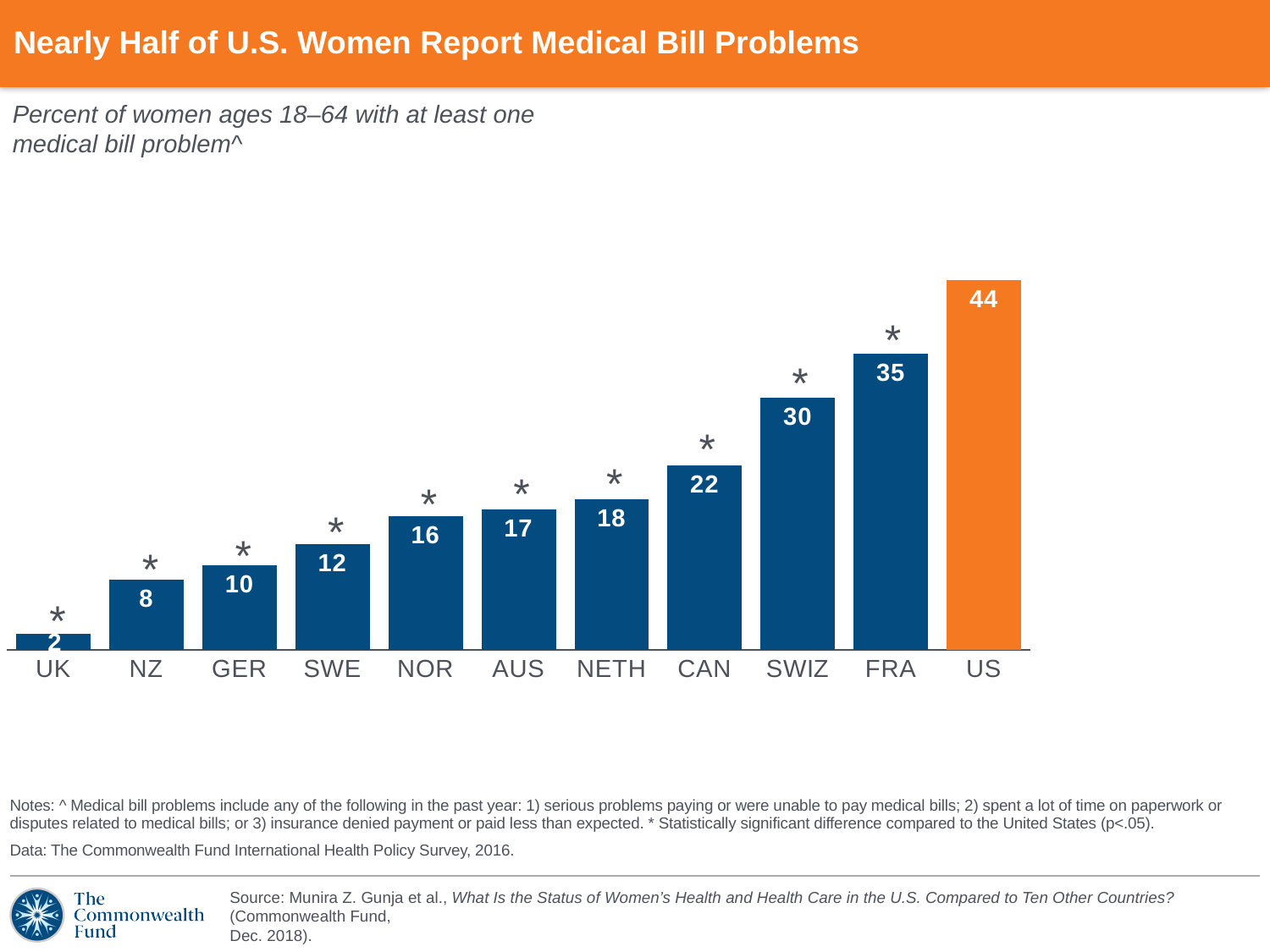

# Nearly Half of U.S. Women Report Medical Bill Problems
Percent of women ages 18–64 with at least one
medical bill problem^

### Chart

| Category | Females |
|---|---|
| UK | 1.93 |
| NZ | 8.27 |
| GER | 9.95 |
| SWE | 12.48 |
| NOR | 15.74 |
| AUS | 16.59 |
| NETH | 17.81 |
| CAN | 21.76 |
| SWIZ | 29.77 |
| FRA | 34.88 |
| US | 43.62 |
*
*
*
*
*
*
*
*
*
*
Notes: ^ Medical bill problems include any of the following in the past year: 1) serious problems paying or were unable to pay medical bills; 2) spent a lot of time on paperwork or disputes related to medical bills; or 3) insurance denied payment or paid less than expected. * Statistically significant difference compared to the United States (p<.05).
Data: The Commonwealth Fund International Health Policy Survey, 2016.